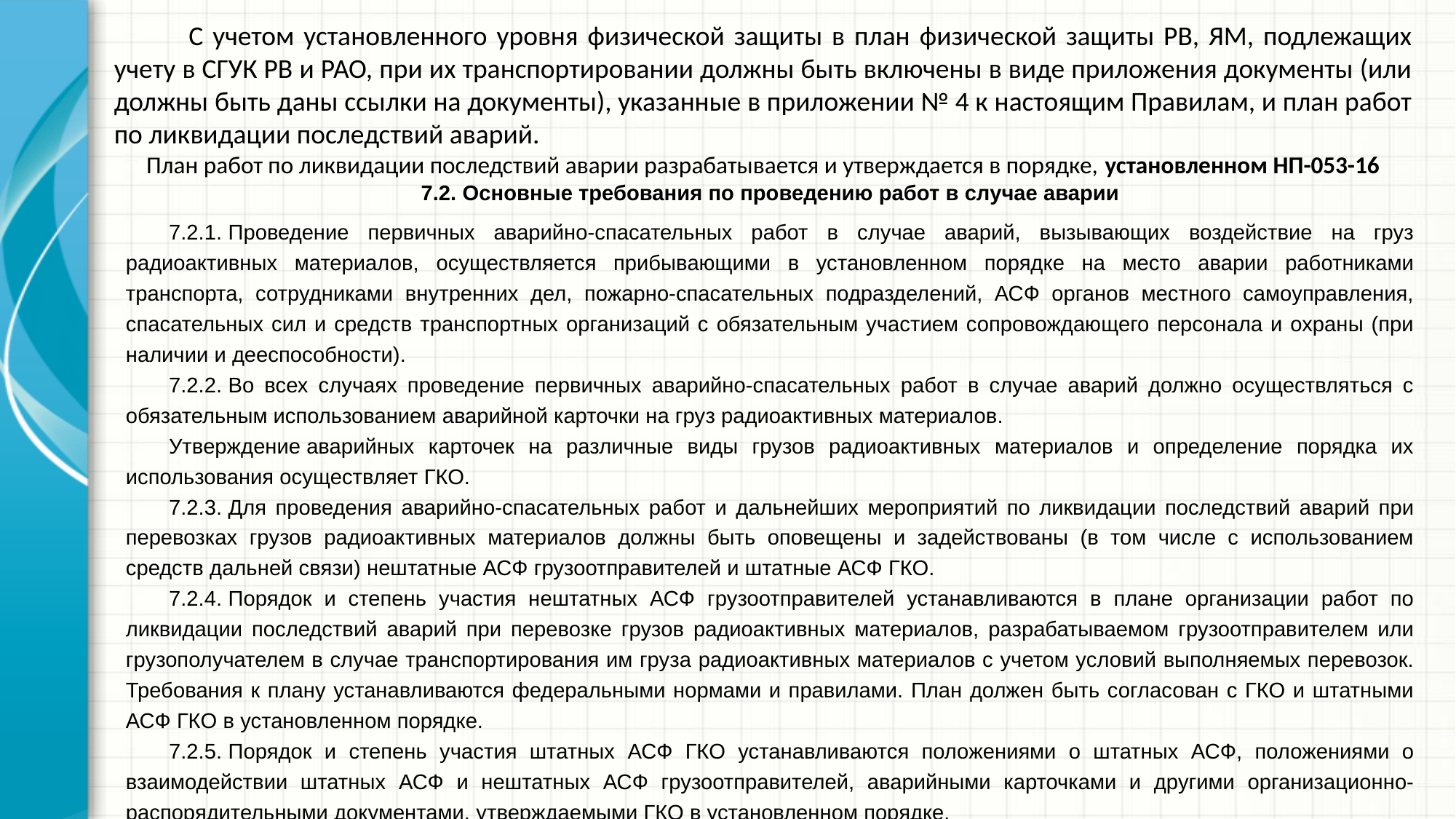

С учетом установленного уровня физической защиты в план физической защиты РВ, ЯМ, подлежащих учету в СГУК РВ и РАО, при их транспортировании должны быть включены в виде приложения документы (или должны быть даны ссылки на документы), указанные в приложении № 4 к настоящим Правилам, и план работ по ликвидации последствий аварий.
План работ по ликвидации последствий аварии разрабатывается и утверждается в порядке, установленном НП-053-16
 7.2. Основные требования по проведению работ в случае аварии
7.2.1. Проведение первичных аварийно-спасательных работ в случае аварий, вызывающих воздействие на груз радиоактивных материалов, осуществляется прибывающими в установленном порядке на место аварии работниками транспорта, сотрудниками внутренних дел, пожарно-спасательных подразделений, АСФ органов местного самоуправления, спасательных сил и средств транспортных организаций с обязательным участием сопровождающего персонала и охраны (при наличии и дееспособности).
7.2.2. Во всех случаях проведение первичных аварийно-спасательных работ в случае аварий должно осуществляться с обязательным использованием аварийной карточки на груз радиоактивных материалов.
Утверждение аварийных карточек на различные виды грузов радиоактивных материалов и определение порядка их использования осуществляет ГКО.
7.2.3. Для проведения аварийно-спасательных работ и дальнейших мероприятий по ликвидации последствий аварий при перевозках грузов радиоактивных материалов должны быть оповещены и задействованы (в том числе с использованием средств дальней связи) нештатные АСФ грузоотправителей и штатные АСФ ГКО.
7.2.4. Порядок и степень участия нештатных АСФ грузоотправителей устанавливаются в плане организации работ по ликвидации последствий аварий при перевозке грузов радиоактивных материалов, разрабатываемом грузоотправителем или грузополучателем в случае транспортирования им груза радиоактивных материалов с учетом условий выполняемых перевозок. Требования к плану устанавливаются федеральными нормами и правилами. План должен быть согласован с ГКО и штатными АСФ ГКО в установленном порядке.
7.2.5. Порядок и степень участия штатных АСФ ГКО устанавливаются положениями о штатных АСФ, положениями о взаимодействии штатных АСФ и нештатных АСФ грузоотправителей, аварийными карточками и другими организационно-распорядительными документами, утверждаемыми ГКО в установленном порядке.